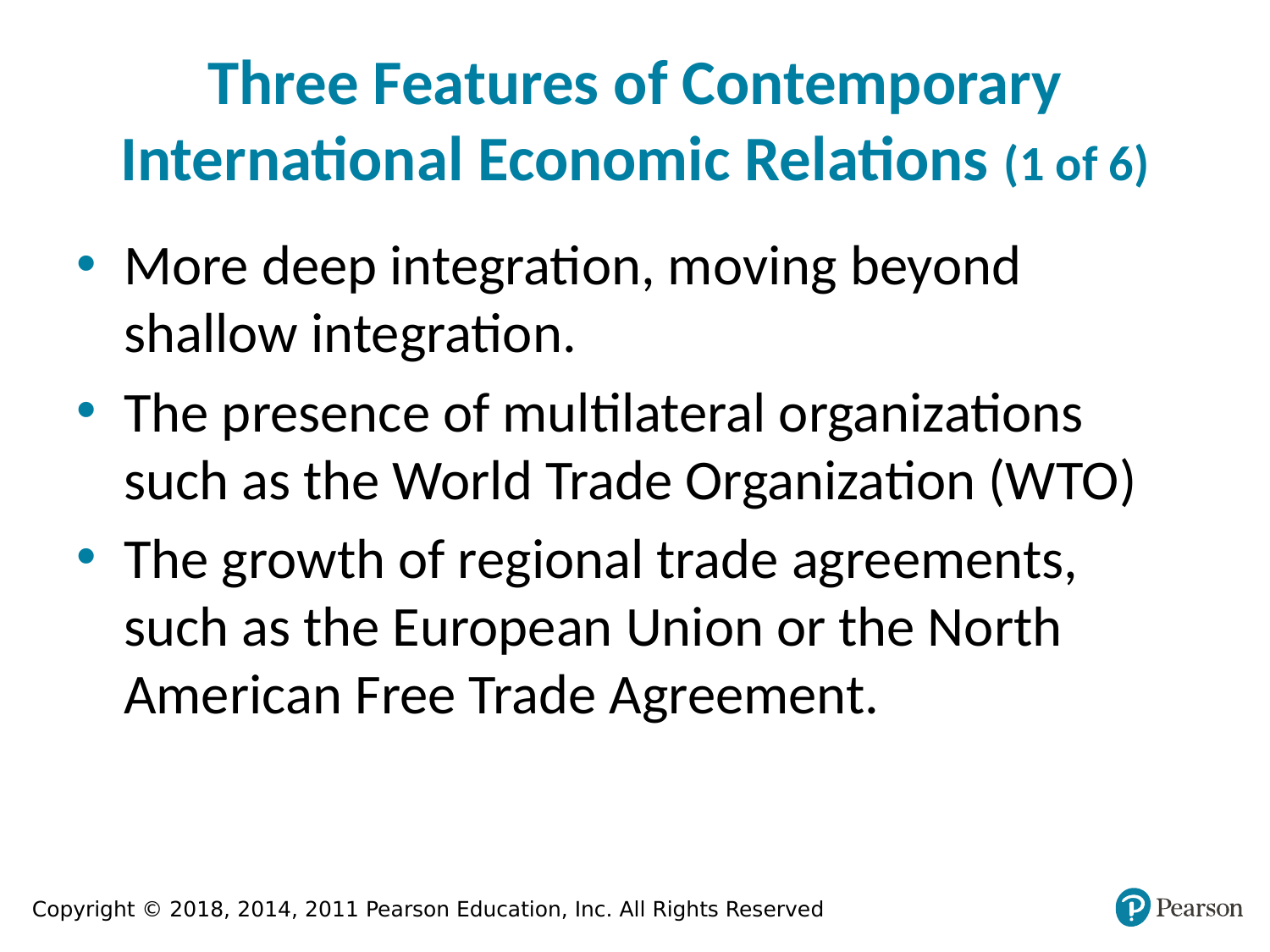

# Three Features of Contemporary International Economic Relations (1 of 6)
More deep integration, moving beyond shallow integration.
The presence of multilateral organizations such as the World Trade Organization (WTO)
The growth of regional trade agreements, such as the European Union or the North American Free Trade Agreement.